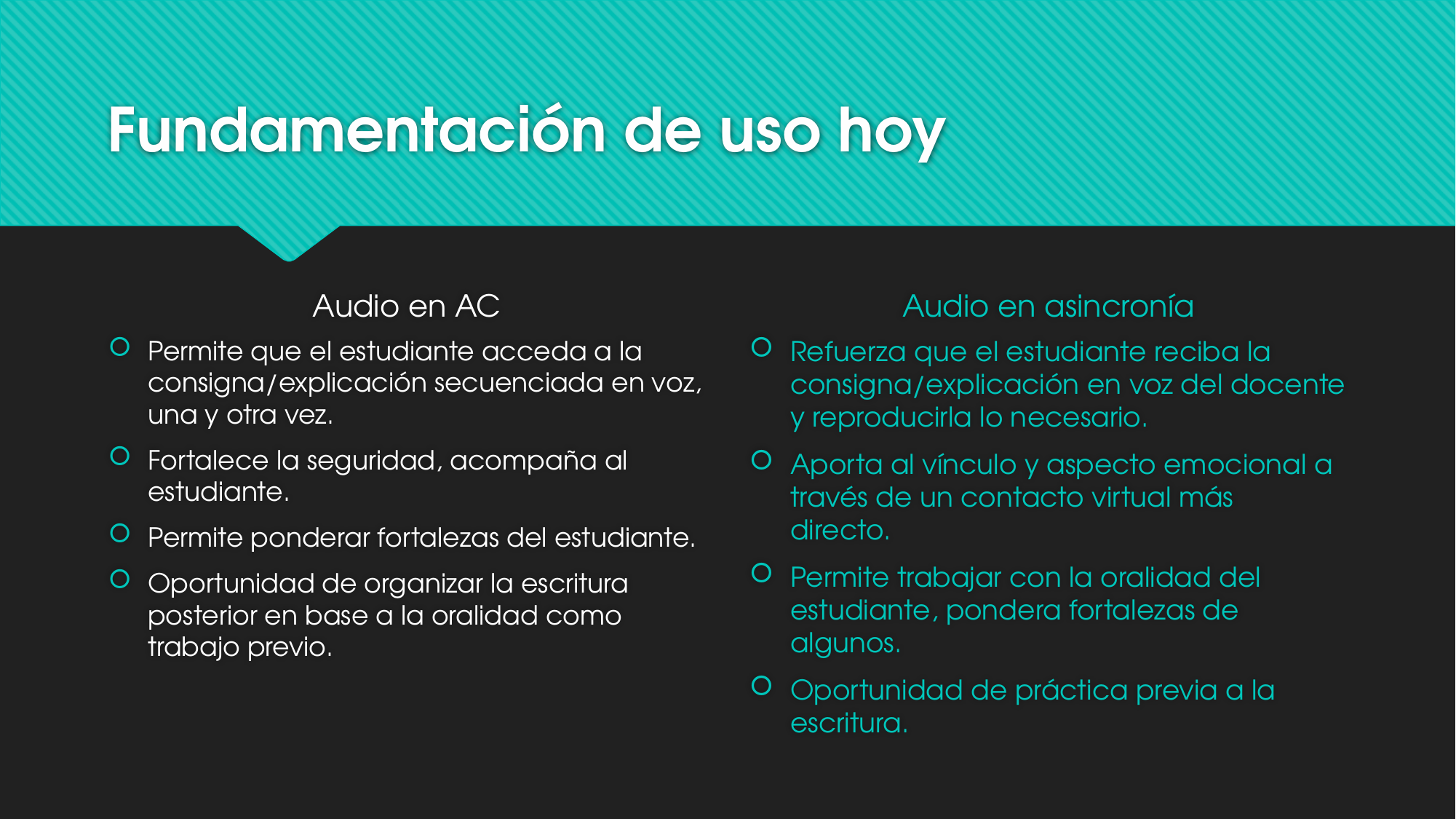

# Fundamentación de uso hoy
Audio en AC
Audio en asincronía
Permite que el estudiante acceda a la consigna/explicación secuenciada en voz, una y otra vez.
Fortalece la seguridad, acompaña al estudiante.
Permite ponderar fortalezas del estudiante.
Oportunidad de organizar la escritura posterior en base a la oralidad como trabajo previo.

Refuerza que el estudiante reciba la consigna/explicación en voz del docente y reproducirla lo necesario.
Aporta al vínculo y aspecto emocional a través de un contacto virtual más directo.
Permite trabajar con la oralidad del estudiante, pondera fortalezas de algunos.
Oportunidad de práctica previa a la escritura.